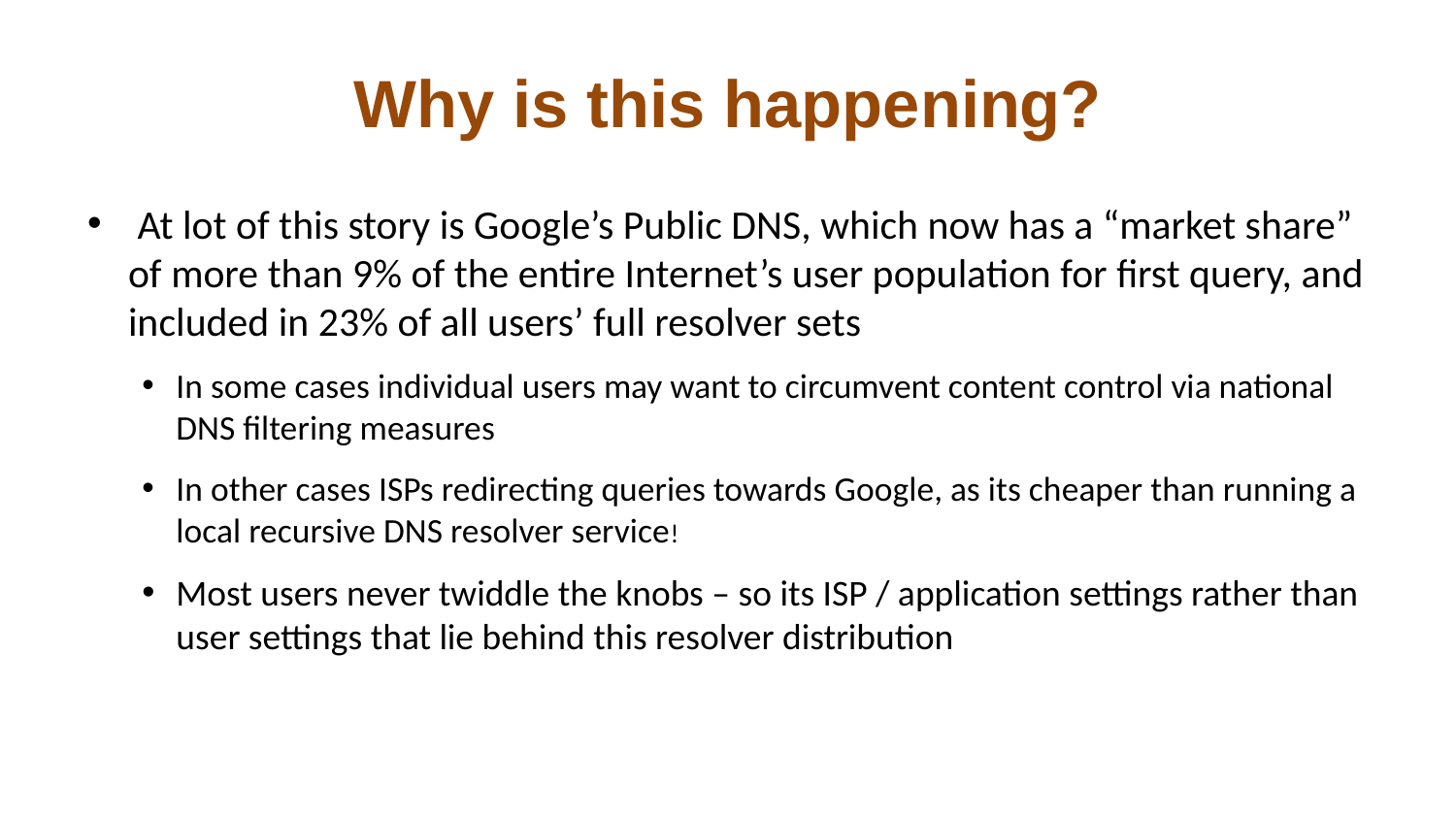

# Why is this happening?
 At lot of this story is Google’s Public DNS, which now has a “market share” of more than 9% of the entire Internet’s user population for first query, and included in 23% of all users’ full resolver sets
In some cases individual users may want to circumvent content control via national DNS filtering measures
In other cases ISPs redirecting queries towards Google, as its cheaper than running a local recursive DNS resolver service!
Most users never twiddle the knobs – so its ISP / application settings rather than user settings that lie behind this resolver distribution